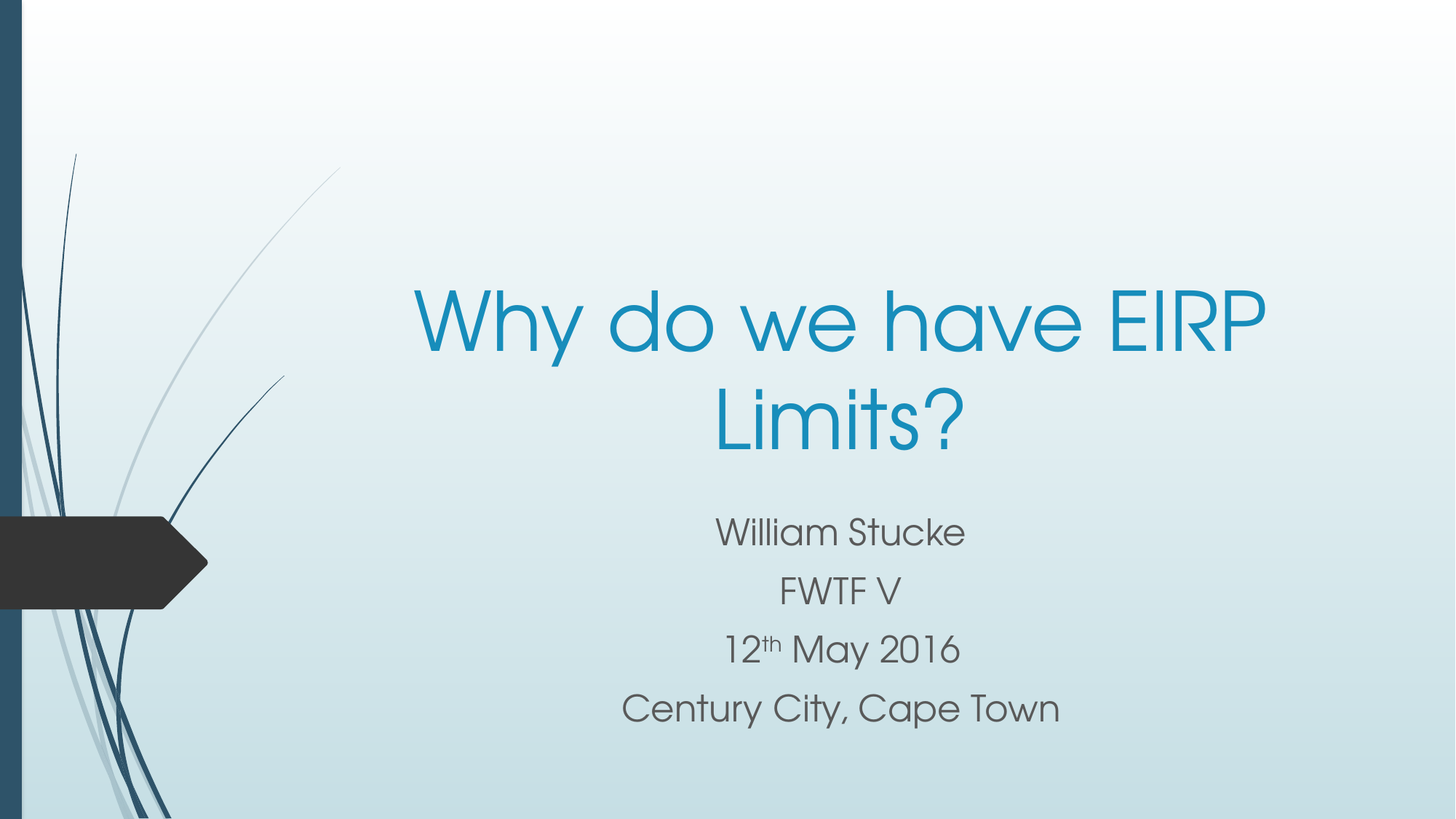

# Why do we have EIRP Limits?
William Stucke
FWTF V
12th May 2016
Century City, Cape Town